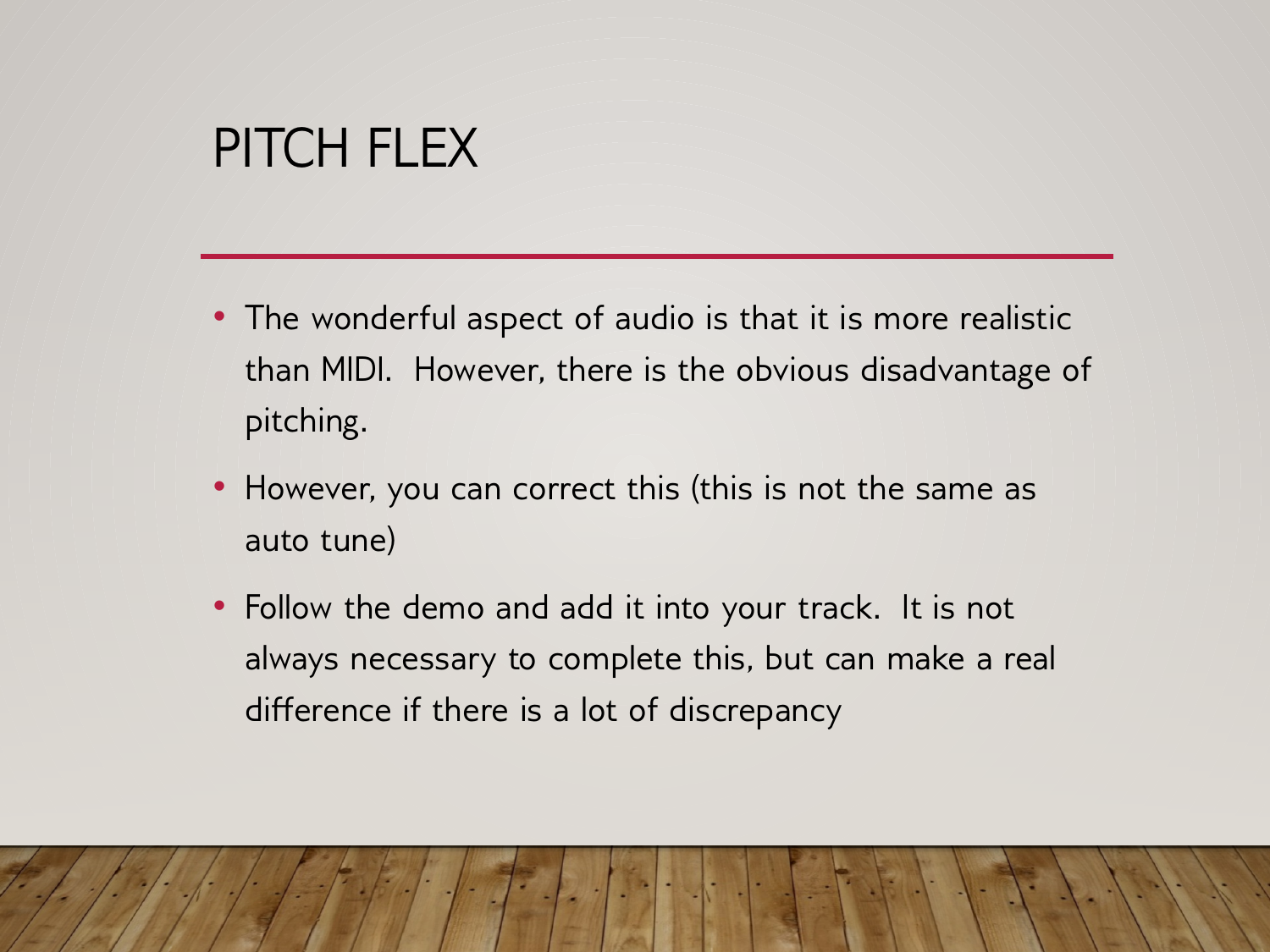

# Pitch flex
The wonderful aspect of audio is that it is more realistic than MIDI.  However, there is the obvious disadvantage of pitching.
However, you can correct this (this is not the same as auto tune)
Follow the demo and add it into your track.  It is not always necessary to complete this, but can make a real difference if there is a lot of discrepancy